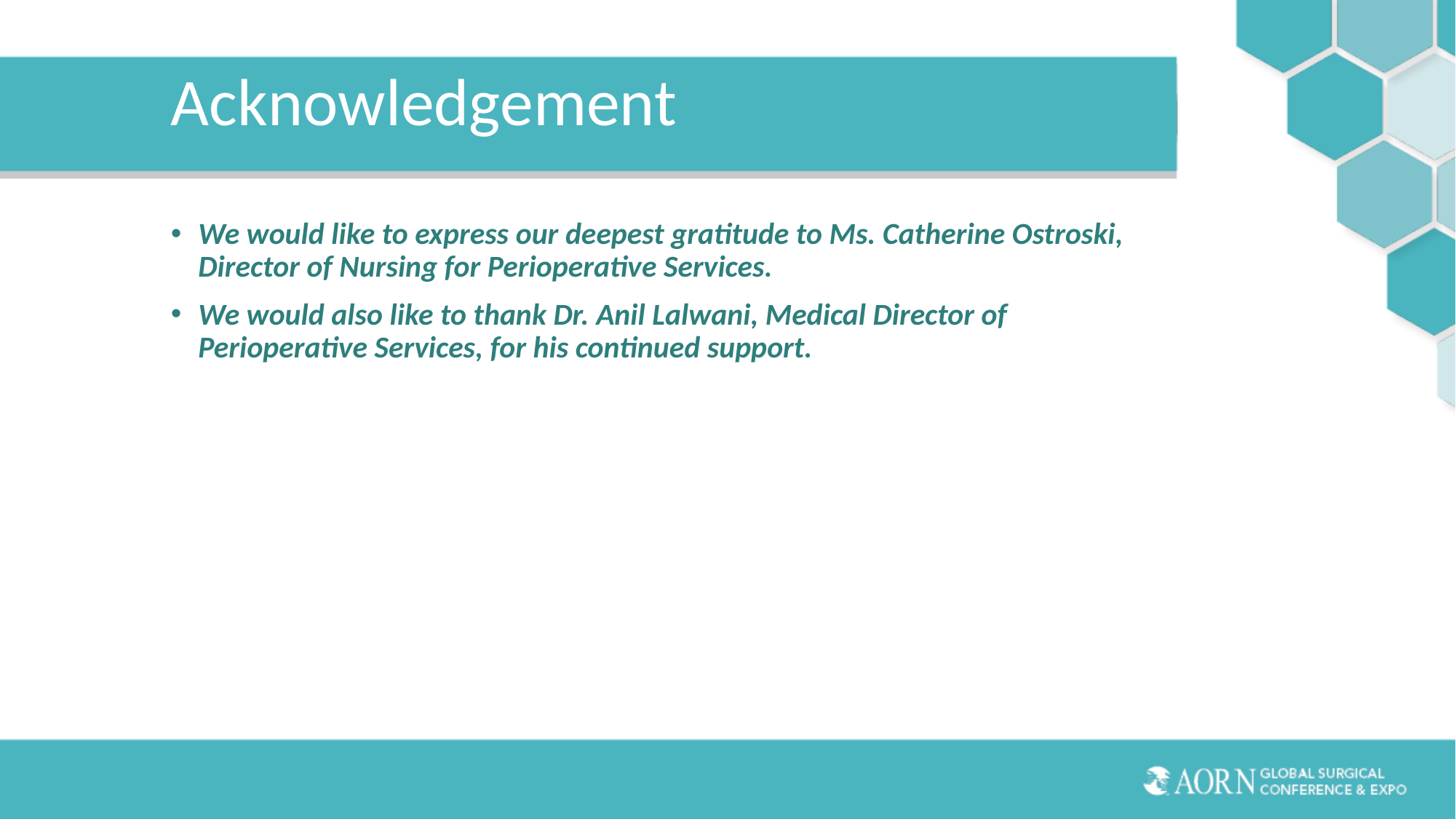

# Acknowledgement
We would like to express our deepest gratitude to Ms. Catherine Ostroski, Director of Nursing for Perioperative Services.
We would also like to thank Dr. Anil Lalwani, Medical Director of Perioperative Services, for his continued support.